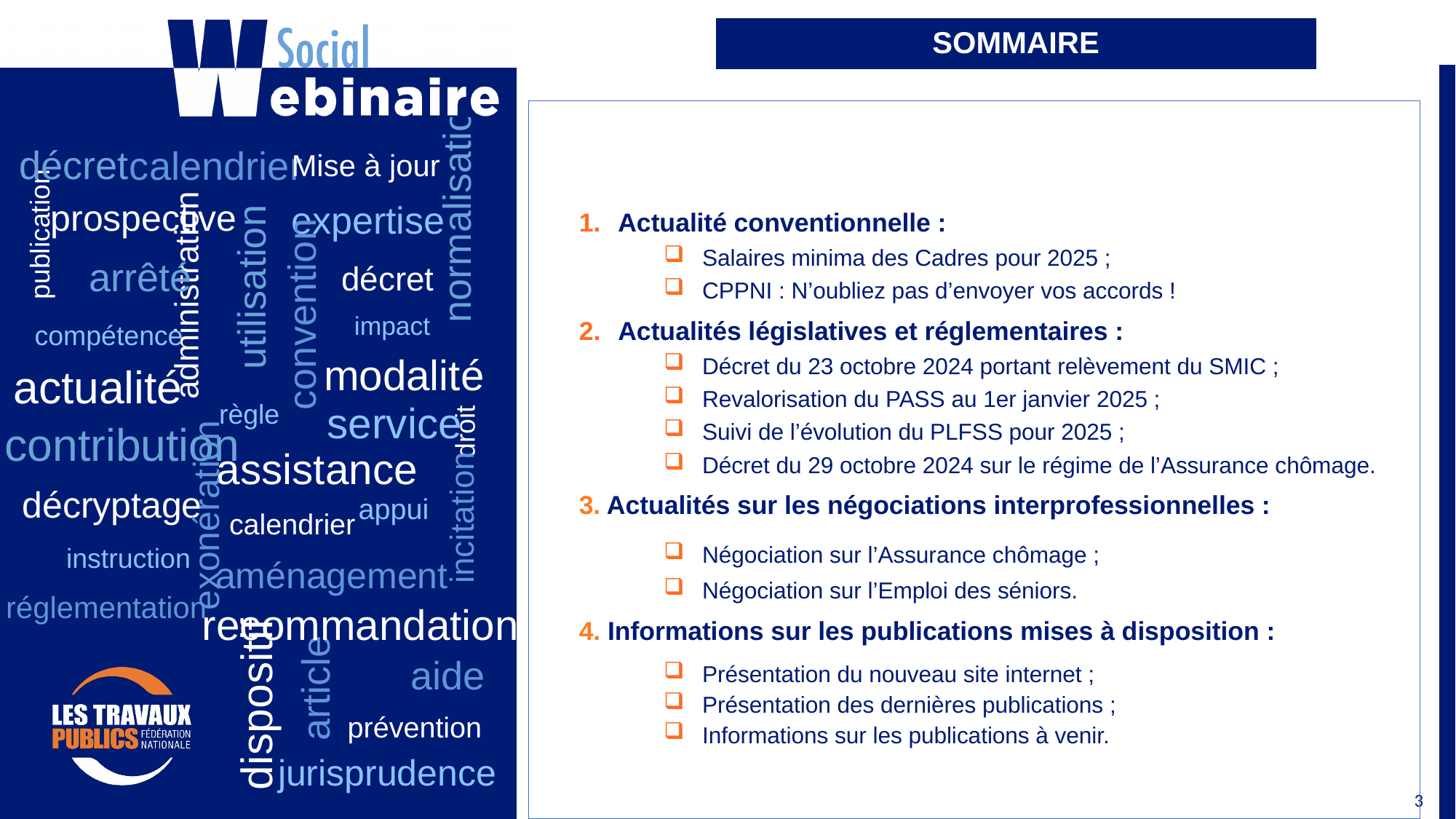

SOMMAIRE

Actualité conventionnelle :
Salaires minima des Cadres pour 2025 ;
CPPNI : N’oubliez pas d’envoyer vos accords !
Actualités législatives et réglementaires :
Décret du 23 octobre 2024 portant relèvement du SMIC ;
Revalorisation du PASS au 1er janvier 2025 ;
Suivi de l’évolution du PLFSS pour 2025 ;
Décret du 29 octobre 2024 sur le régime de l’Assurance chômage.
3. Actualités sur les négociations interprofessionnelles :
Négociation sur l’Assurance chômage ;
Négociation sur l’Emploi des séniors.
4. Informations sur les publications mises à disposition :
Présentation du nouveau site internet ;
Présentation des dernières publications ;
Informations sur les publications à venir.